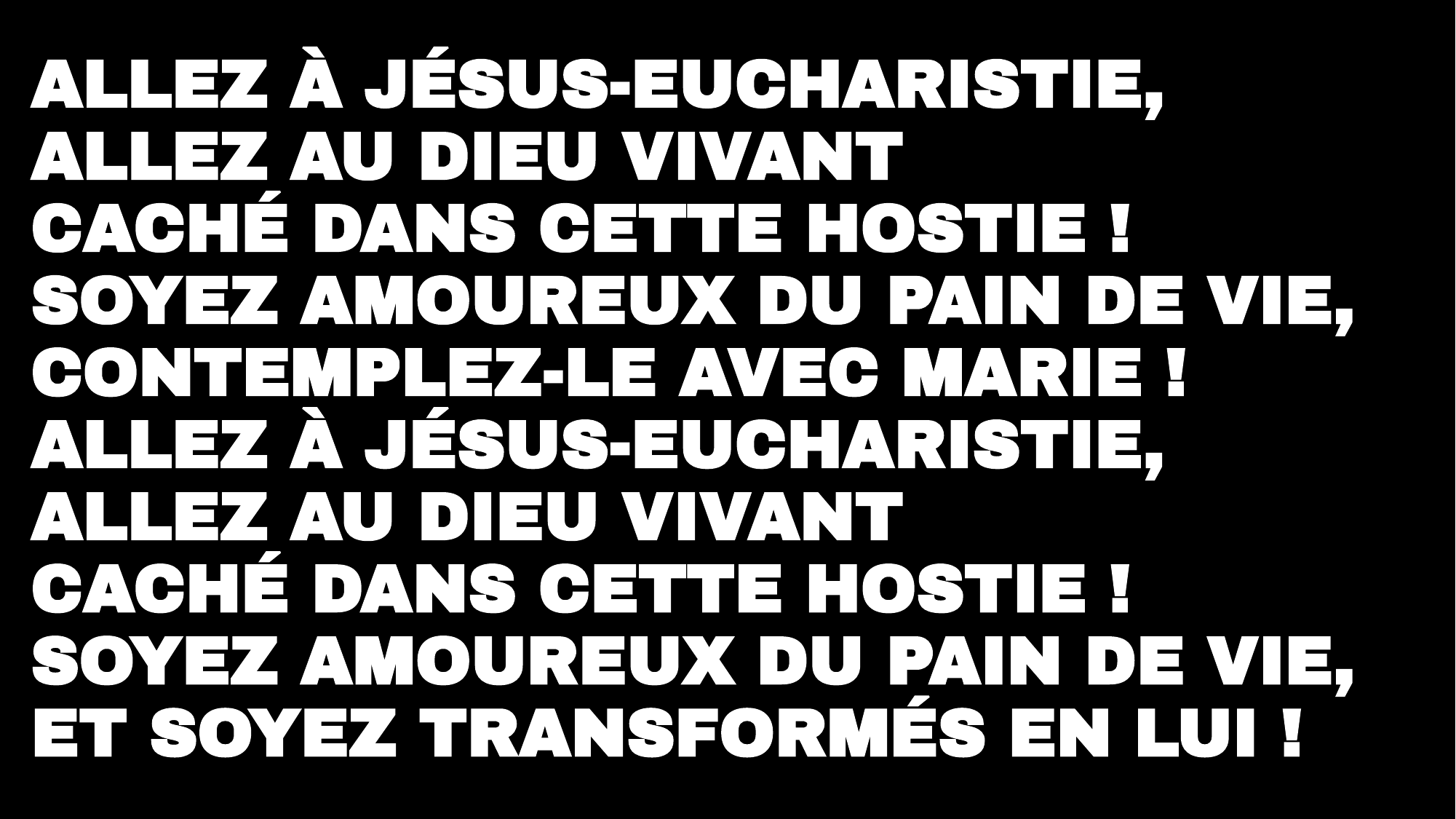

# Allez à Jésus-Eucharistie, allez au Dieu vivant caché dans cette hostie ! Soyez amoureux du Pain de Vie, contemplez-le avec Marie ! Allez à Jésus-Eucharistie, allez au Dieu vivant caché dans cette hostie ! Soyez amoureux du Pain de Vie, et soyez transformés en lui !